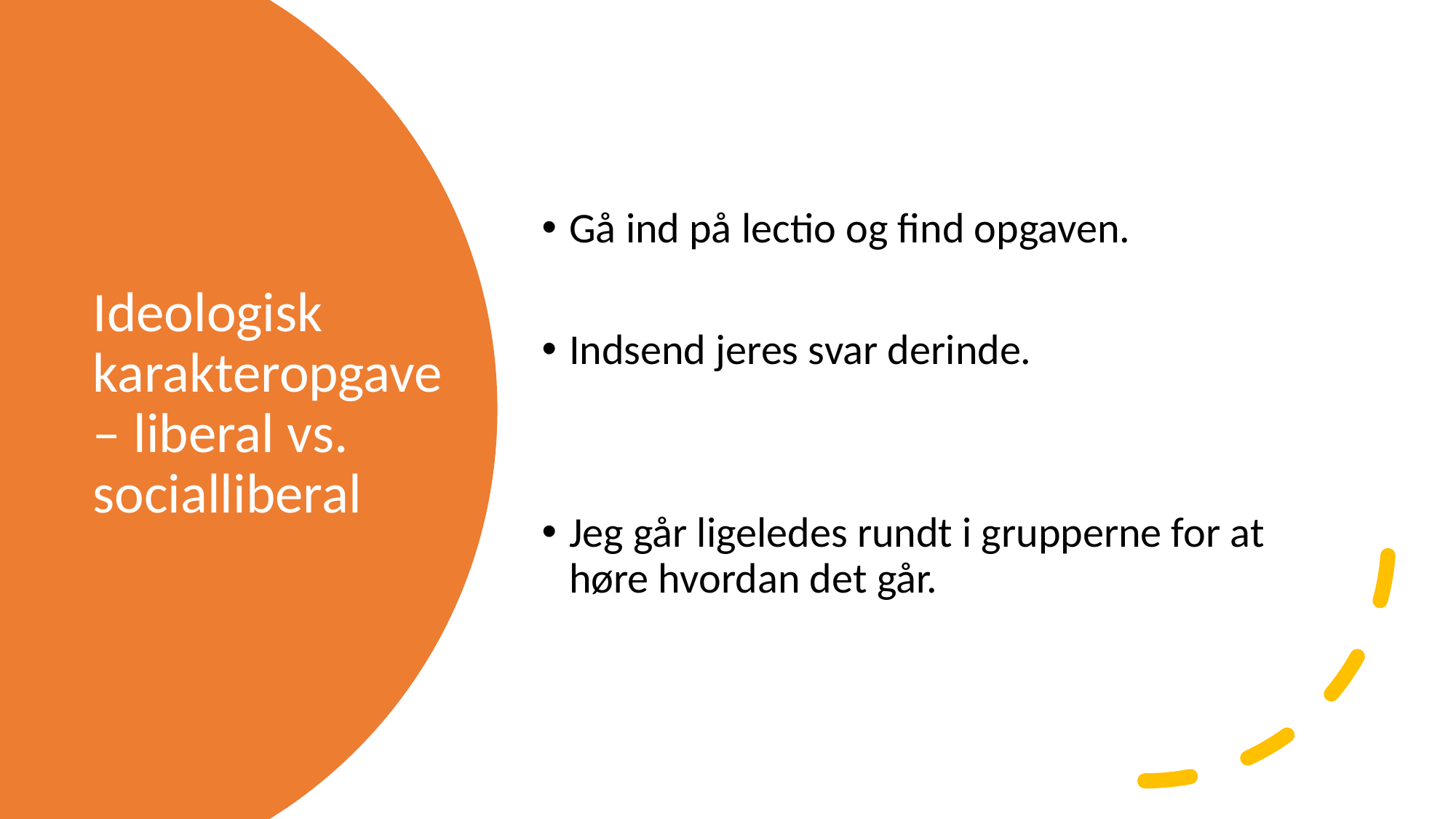

Gå ind på lectio og find opgaven.

Indsend jeres svar derinde.

Jeg går ligeledes rundt i grupperne for at høre hvordan det går.
# Ideologisk karakteropgave – liberal vs. socialliberal